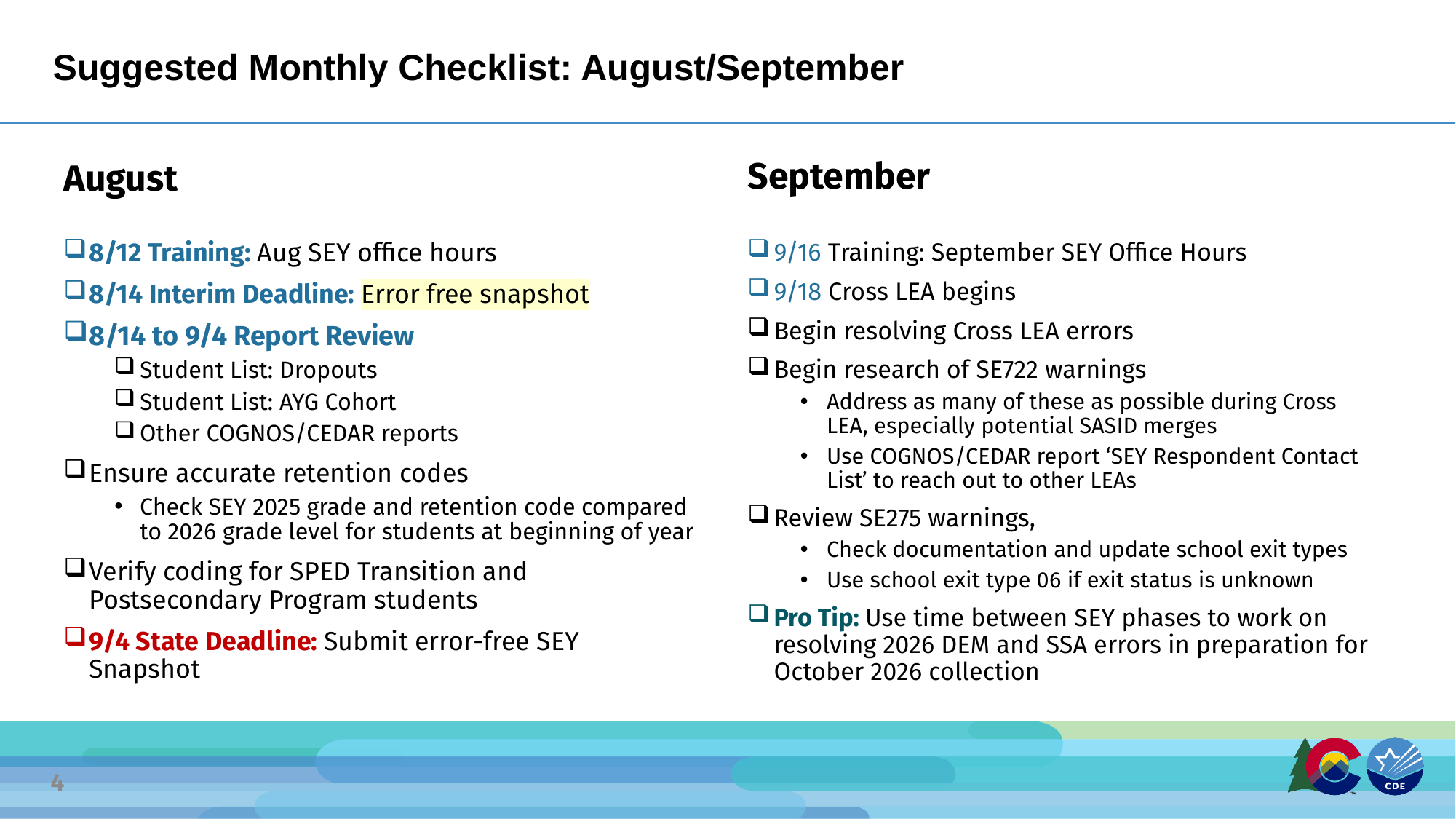

# Suggested Monthly Checklist: August/September
September
August
8/12 Training: Aug SEY office hours
8/14 Interim Deadline: Error free snapshot
8/14 to 9/4 Report Review
Student List: Dropouts
Student List: AYG Cohort
Other COGNOS/CEDAR reports
Ensure accurate retention codes
Check SEY 2025 grade and retention code compared to 2026 grade level for students at beginning of year
Verify coding for SPED Transition and Postsecondary Program students
9/4 State Deadline: Submit error-free SEY Snapshot
9/16 Training: September SEY Office Hours
9/18 Cross LEA begins
Begin resolving Cross LEA errors
Begin research of SE722 warnings
Address as many of these as possible during Cross LEA, especially potential SASID merges
Use COGNOS/CEDAR report ‘SEY Respondent Contact List’ to reach out to other LEAs
Review SE275 warnings,
Check documentation and update school exit types
Use school exit type 06 if exit status is unknown
Pro Tip: Use time between SEY phases to work on resolving 2026 DEM and SSA errors in preparation for October 2026 collection
4